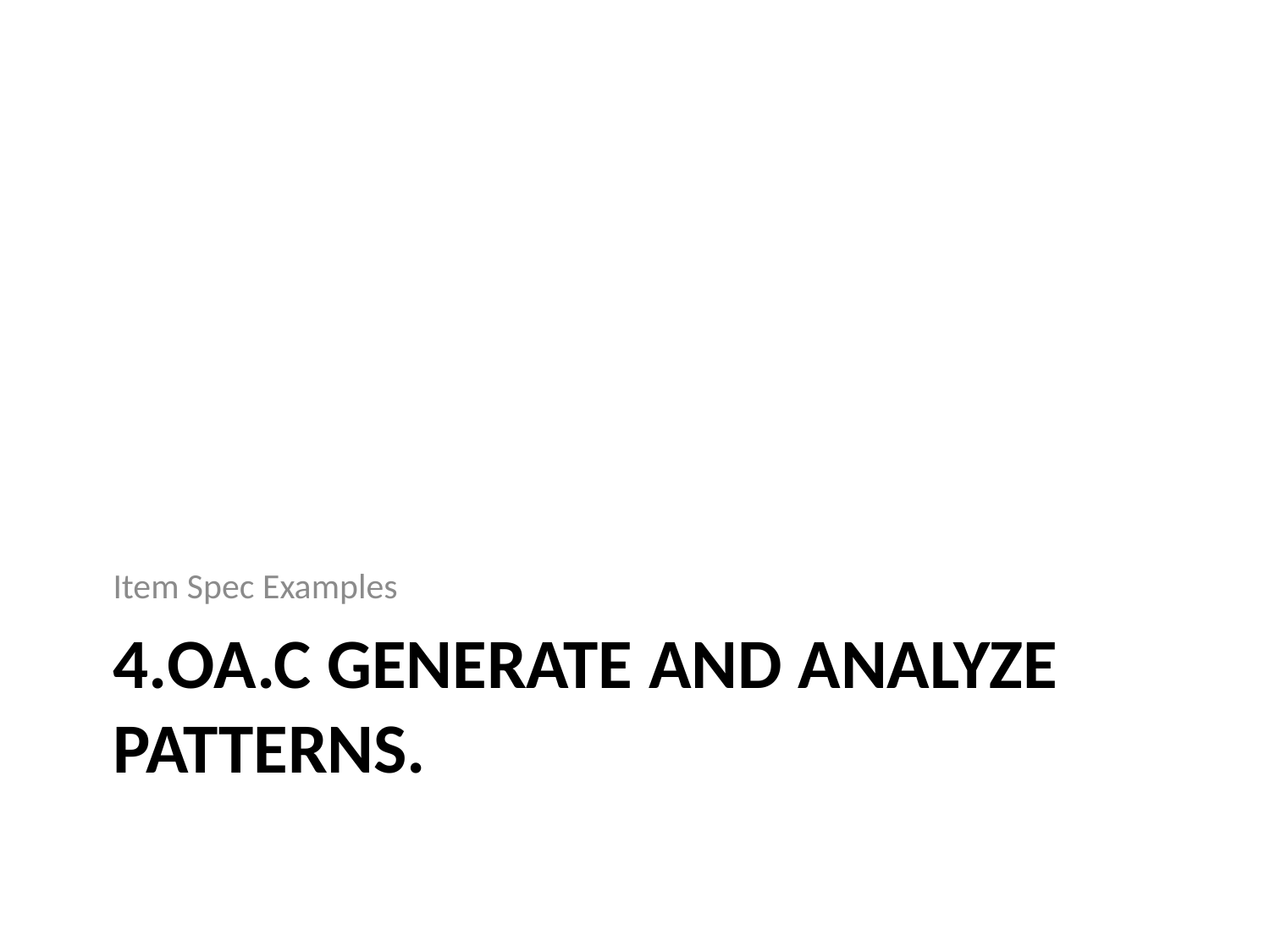

Item Spec Examples
# 4.OA.C Generate and analyze patterns.